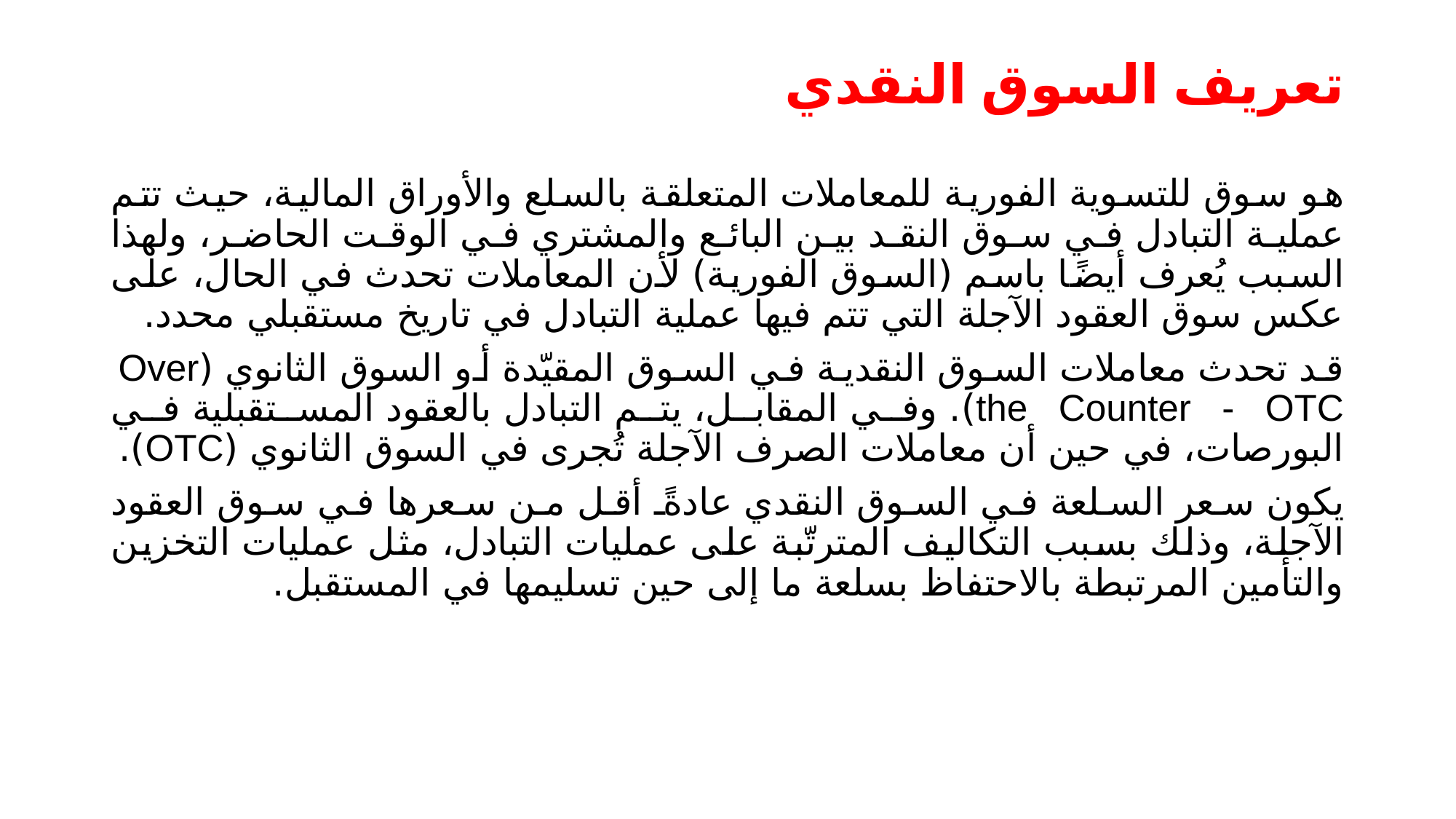

# تعريف السوق النقدي
هو سوق للتسوية الفورية للمعاملات المتعلقة بالسلع والأوراق المالية، حيث تتم عملية التبادل في سوق النقد بين البائع والمشتري في الوقت الحاضر، ولهذا السبب يُعرف أيضًا باسم (السوق الفورية) لأن المعاملات تحدث في الحال، على عكس سوق العقود الآجلة التي تتم فيها عملية التبادل في تاريخ مستقبلي محدد.
قد تحدث معاملات السوق النقدية في السوق المقيّدة أو السوق الثانوي (Over the Counter - OTC). وفي المقابل، يتم التبادل بالعقود المستقبلية في البورصات، في حين أن معاملات الصرف الآجلة تُجرى في السوق الثانوي (OTC).
يكون سعر السلعة في السوق النقدي عادةً أقل من سعرها في سوق العقود الآجلة، وذلك بسبب التكاليف المترتّبة على عمليات التبادل، مثل عمليات التخزين والتأمين المرتبطة بالاحتفاظ بسلعة ما إلى حين تسليمها في المستقبل.